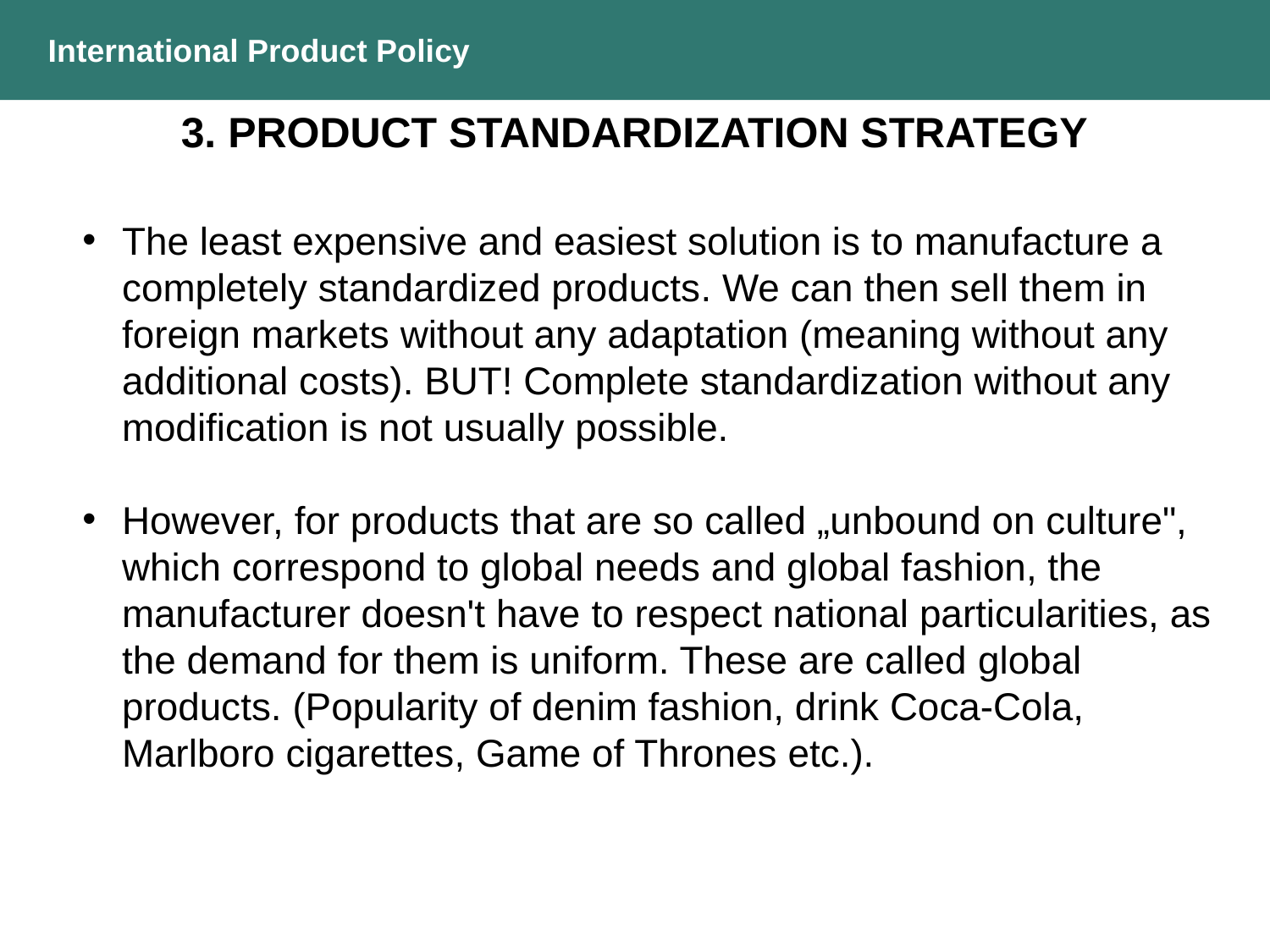

International Product Policy
3. PRODUCT STANDARDIZATION STRATEGY
The least expensive and easiest solution is to manufacture a completely standardized products. We can then sell them in foreign markets without any adaptation (meaning without any additional costs). BUT! Complete standardization without any modification is not usually possible.

However, for products that are so called „unbound on culture", which correspond to global needs and global fashion, the manufacturer doesn't have to respect national particularities, as the demand for them is uniform. These are called global products. (Popularity of denim fashion, drink Coca-Cola, Marlboro cigarettes, Game of Thrones etc.).